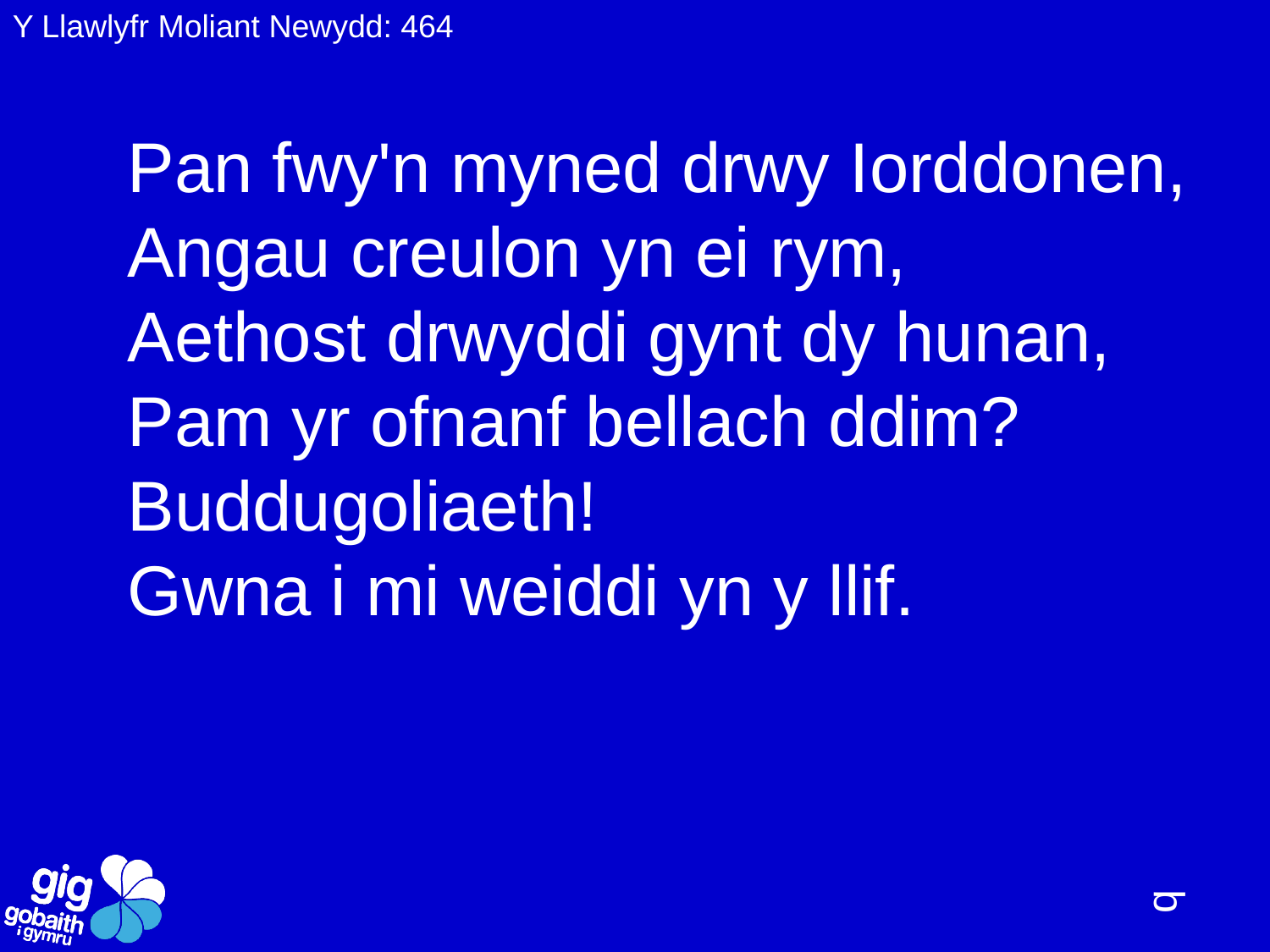

Y Llawlyfr Moliant Newydd: 464

Pan fwy'n myned drwy Iorddonen,
Angau creulon yn ei rym,
Aethost drwyddi gynt dy hunan,
Pam yr ofnanf bellach ddim?
Buddugoliaeth!
Gwna i mi weiddi yn y llif.

q